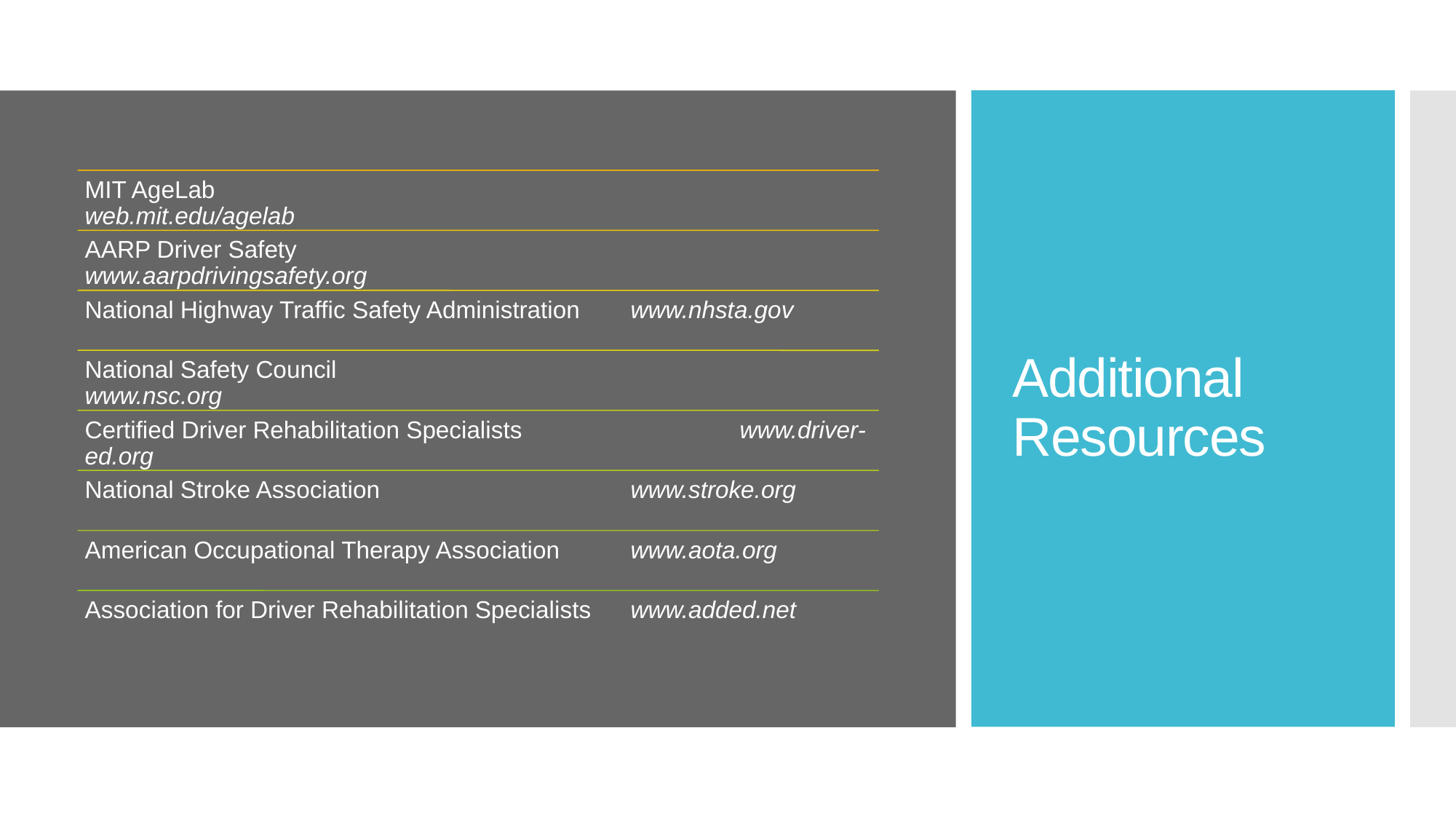

# Additional Resources
MIT AgeLab					web.mit.edu/agelab
AARP Driver Safety				www.aarpdrivingsafety.org
National Highway Traffic Safety Administration	www.nhsta.gov
National Safety Council				www.nsc.org
Certified Driver Rehabilitation Specialists		www.driver-ed.org
National Stroke Association			www.stroke.org
American Occupational Therapy Association	www.aota.org
Association for Driver Rehabilitation Specialists	www.added.net